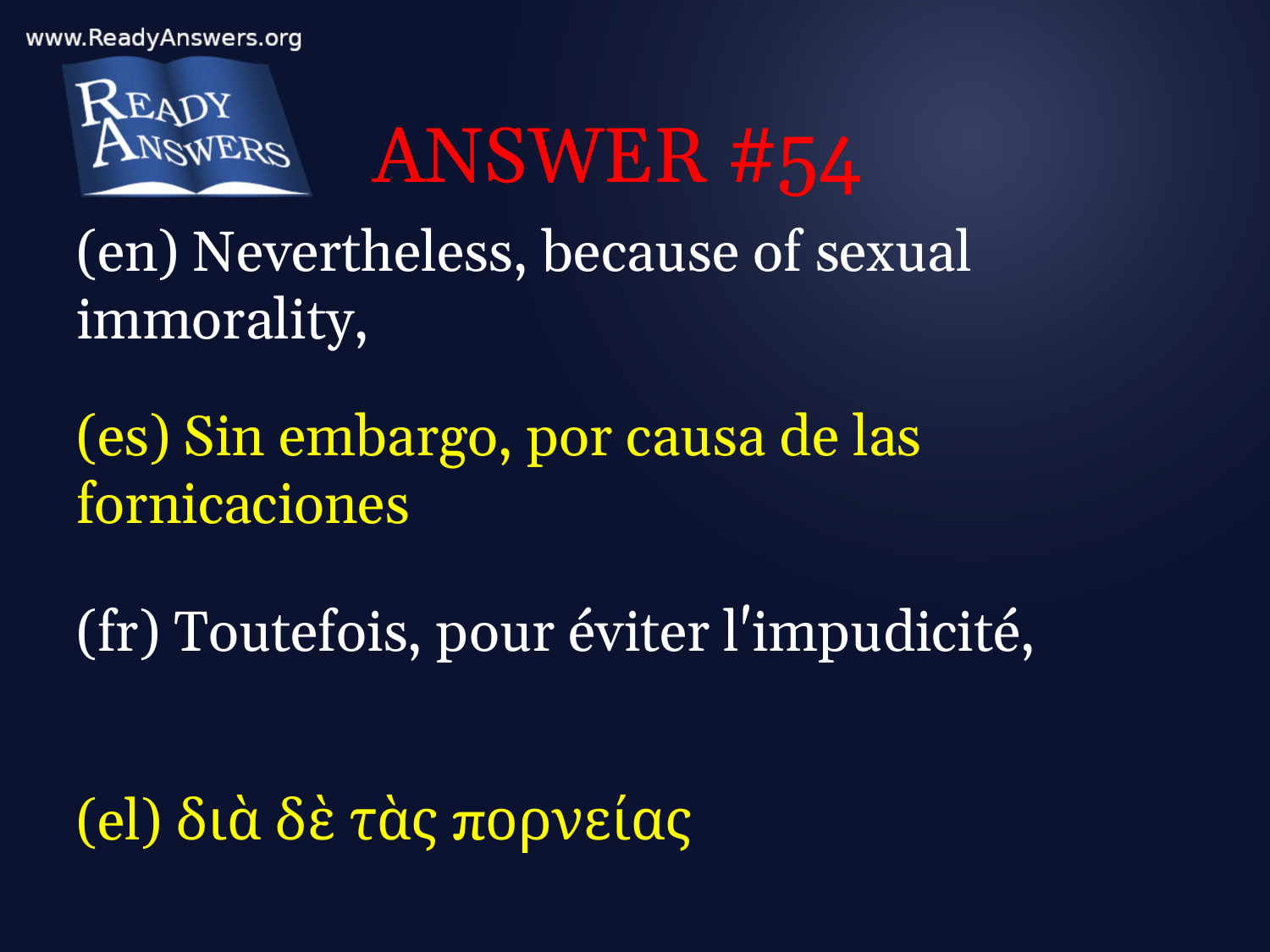

# ANSWER #54
(en) Nevertheless, because of sexual immorality,
(es) Sin embargo, por causa de las fornicaciones
(fr) Toutefois, pour éviter l'impudicité,
(el) διὰ δὲ τὰς πορνείας